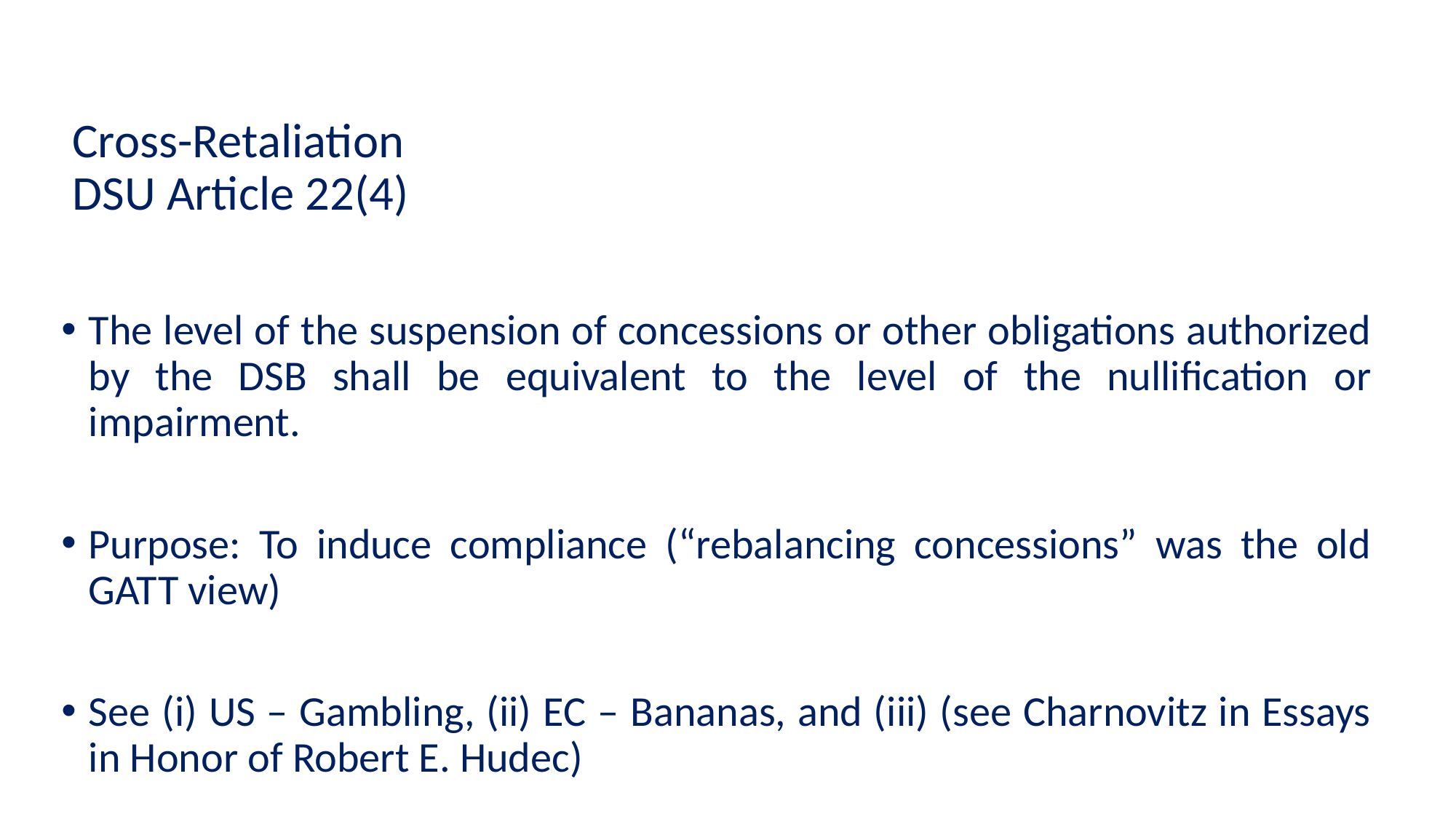

# Cross-Retaliation DSU Article 22(4)
The level of the suspension of concessions or other obligations authorized by the DSB shall be equivalent to the level of the nullification or impairment.

Purpose: To induce compliance (“rebalancing concessions” was the old GATT view)

See (i) US – Gambling, (ii) EC – Bananas, and (iii) (see Charnovitz in Essays in Honor of Robert E. Hudec)